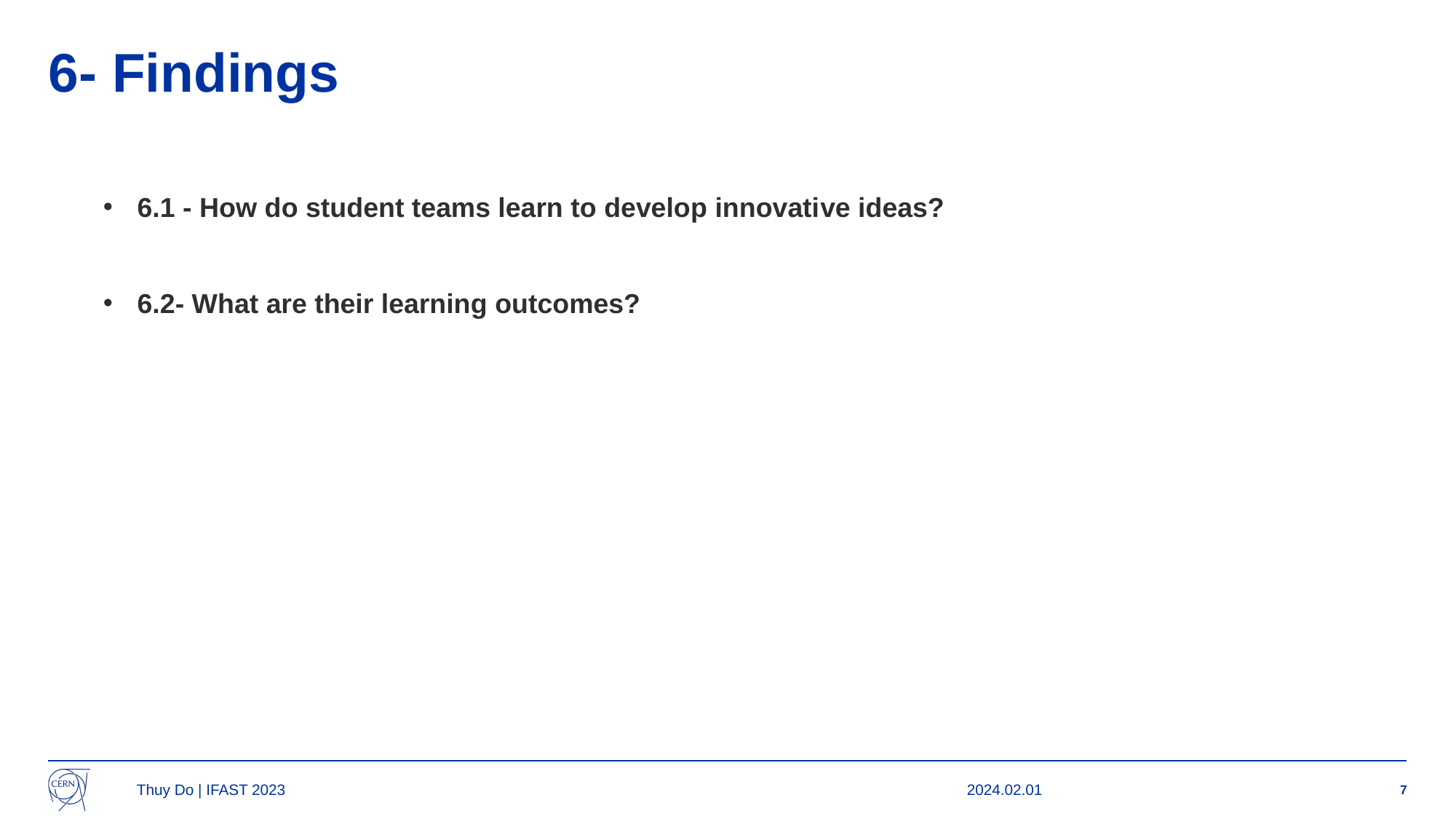

# 6- Findings
6.1 - How do student teams learn to develop innovative ideas?

6.2- What are their learning outcomes?
Thuy Do | IFAST 2023
2024.02.01
7